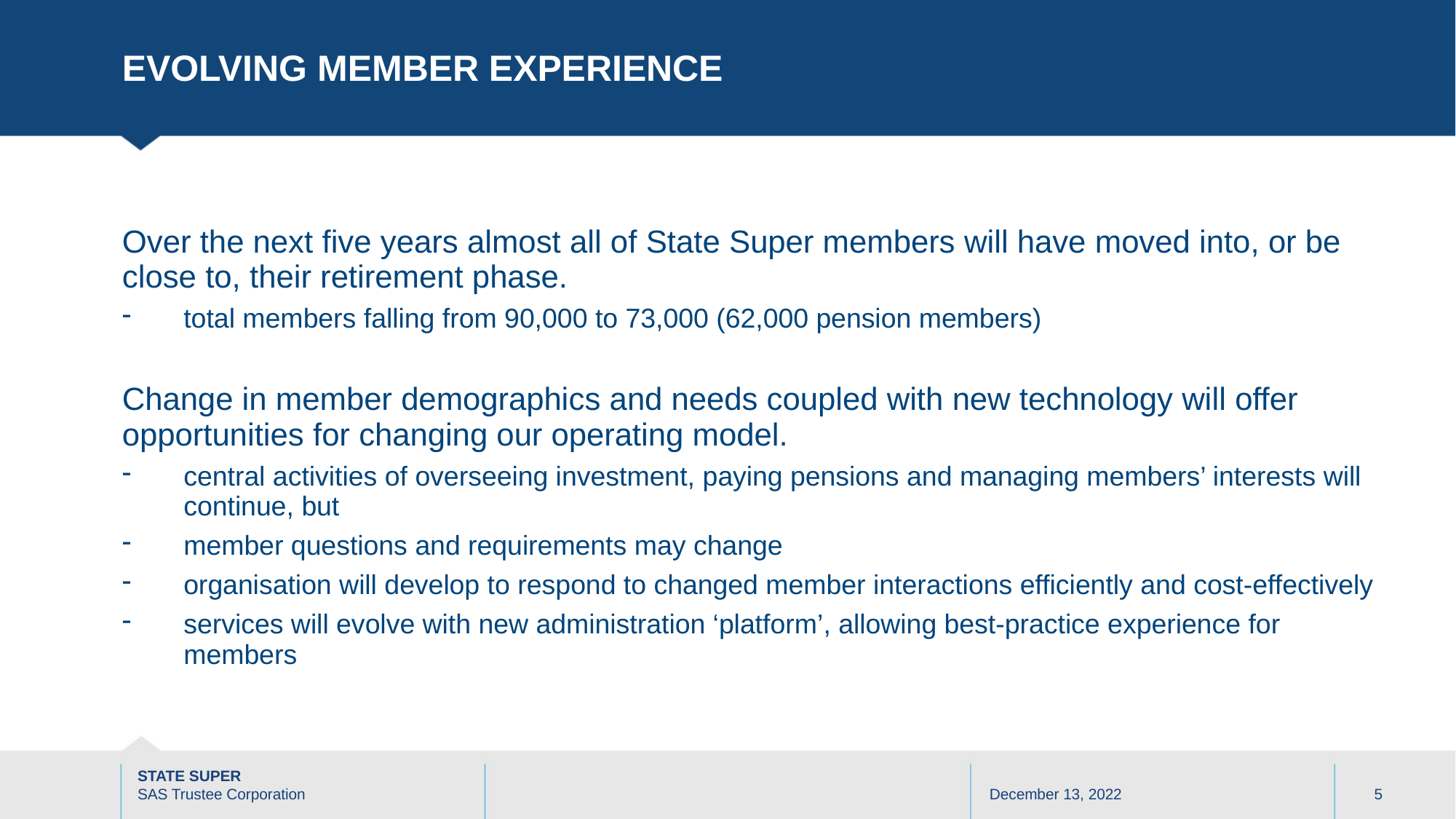

# Evolving Member experience

Over the next five years almost all of State Super members will have moved into, or be close to, their retirement phase.
total members falling from 90,000 to 73,000 (62,000 pension members)

Change in member demographics and needs coupled with new technology will offer opportunities for changing our operating model.
central activities of overseeing investment, paying pensions and managing members’ interests will continue, but
member questions and requirements may change
organisation will develop to respond to changed member interactions efficiently and cost-effectively
services will evolve with new administration ‘platform’, allowing best-practice experience for members

December 13, 2022
5